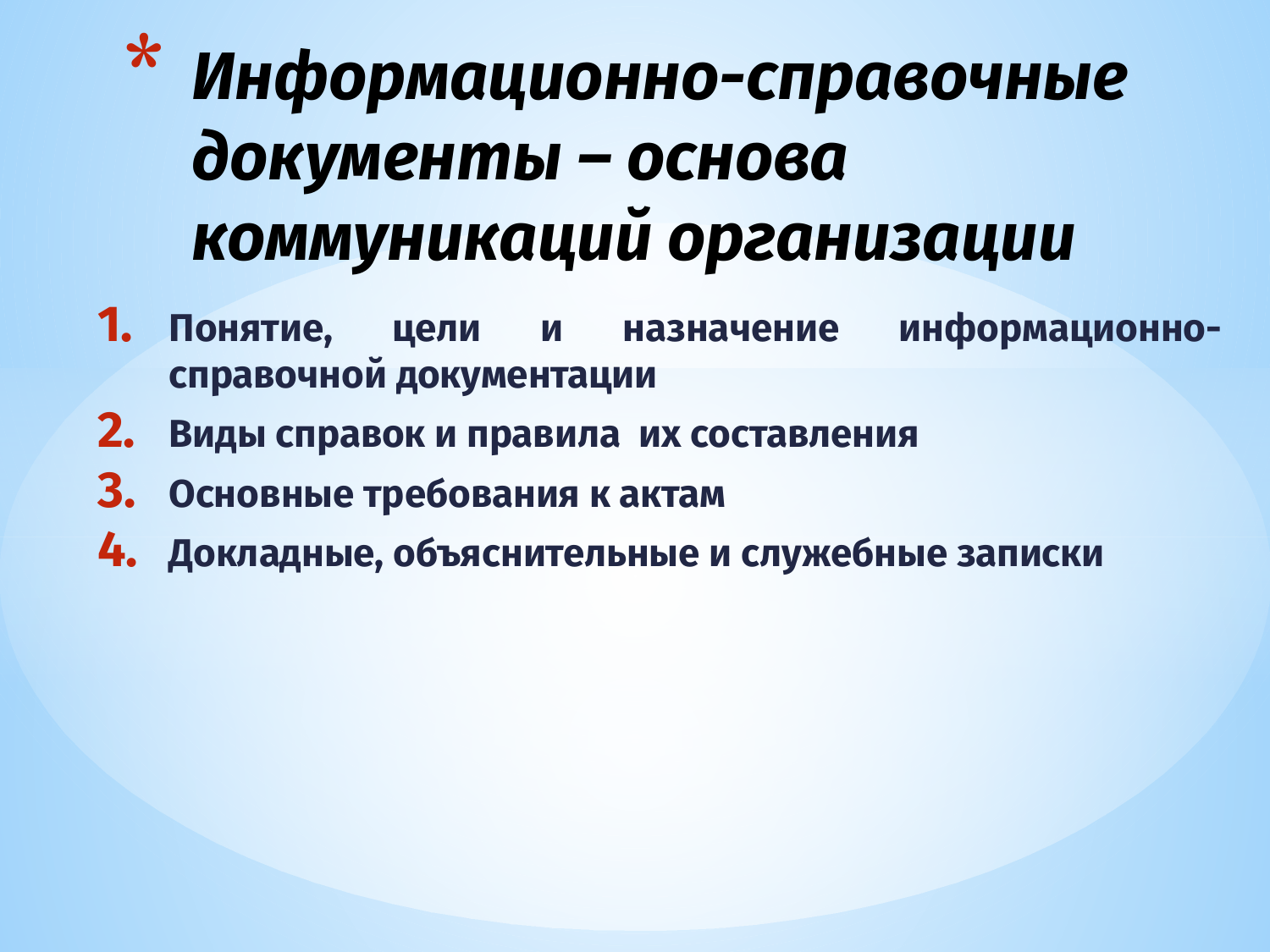

# Информационно-справочные документы – основа коммуникаций организации
Понятие, цели и назначение информационно-справочной документации
Виды справок и правила  их составления
Основные требования к актам
Докладные, объяснительные и служебные записки